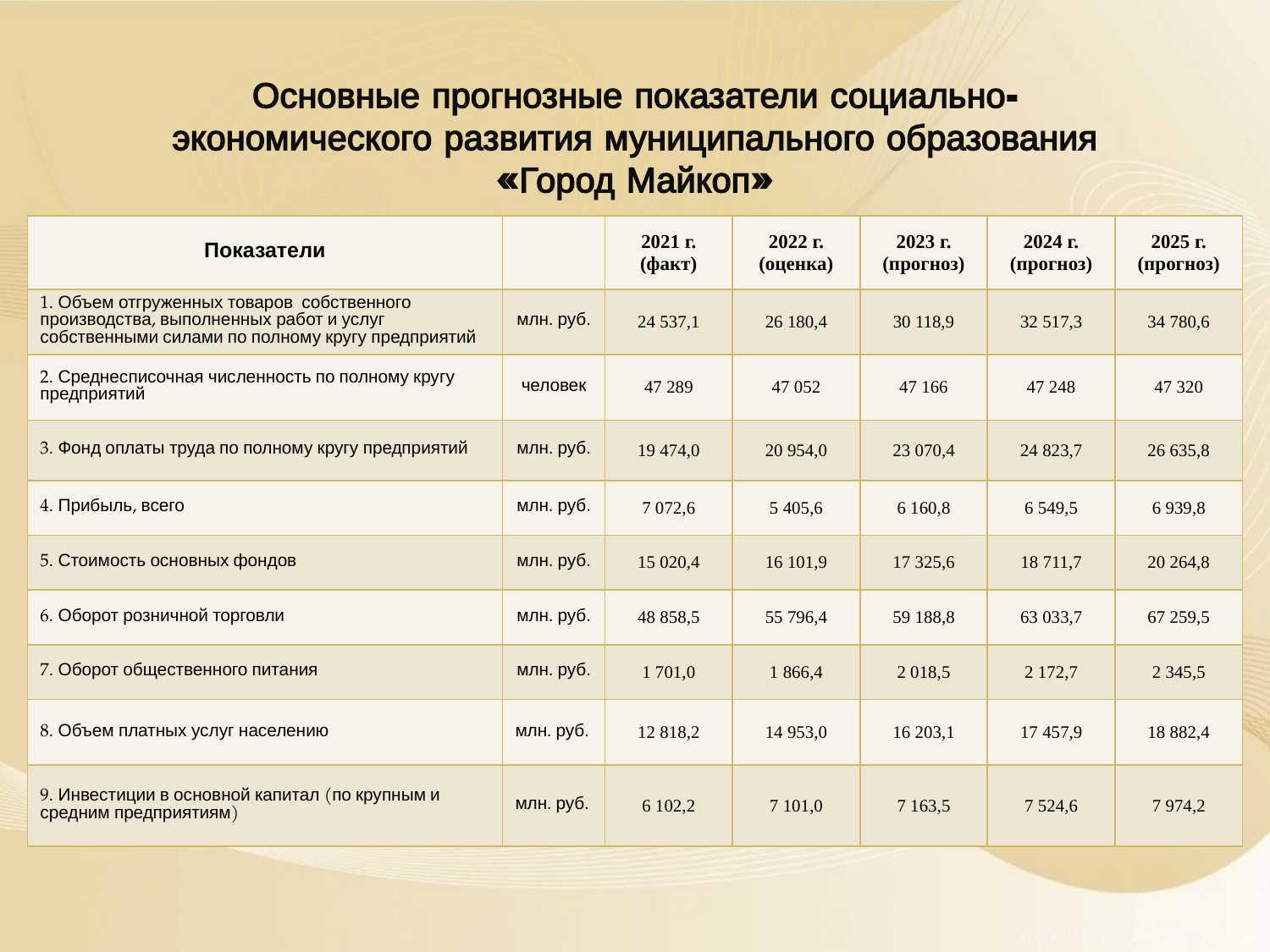

Основные прогнозные показатели социально-экономического развития муниципального образования «Город Майкоп»
| Показатели |  | 2021 г. (факт) | 2022 г. (оценка) | 2023 г. (прогноз) | 2024 г. (прогноз) | 2025 г. (прогноз) |
| --- | --- | --- | --- | --- | --- | --- |
| 1. Объем отгруженных товаров собственного производства, выполненных работ и услуг собственными силами по полному кругу предприятий | млн. руб. | 24 537,1 | 26 180,4 | 30 118,9 | 32 517,3 | 34 780,6 |
| 2. Среднесписочная численность по полному кругу предприятий | человек | 47 289 | 47 052 | 47 166 | 47 248 | 47 320 |
| 3. Фонд оплаты труда по полному кругу предприятий | млн. руб. | 19 474,0 | 20 954,0 | 23 070,4 | 24 823,7 | 26 635,8 |
| 4. Прибыль, всего | млн. руб. | 7 072,6 | 5 405,6 | 6 160,8 | 6 549,5 | 6 939,8 |
| 5. Стоимость основных фондов | млн. руб. | 15 020,4 | 16 101,9 | 17 325,6 | 18 711,7 | 20 264,8 |
| 6. Оборот розничной торговли | млн. руб. | 48 858,5 | 55 796,4 | 59 188,8 | 63 033,7 | 67 259,5 |
| 7. Оборот общественного питания | млн. руб. | 1 701,0 | 1 866,4 | 2 018,5 | 2 172,7 | 2 345,5 |
| 8. Объем платных услуг населению | млн. руб. | 12 818,2 | 14 953,0 | 16 203,1 | 17 457,9 | 18 882,4 |
| 9. Инвестиции в основной капитал (по крупным и средним предприятиям) | млн. руб. | 6 102,2 | 7 101,0 | 7 163,5 | 7 524,6 | 7 974,2 |